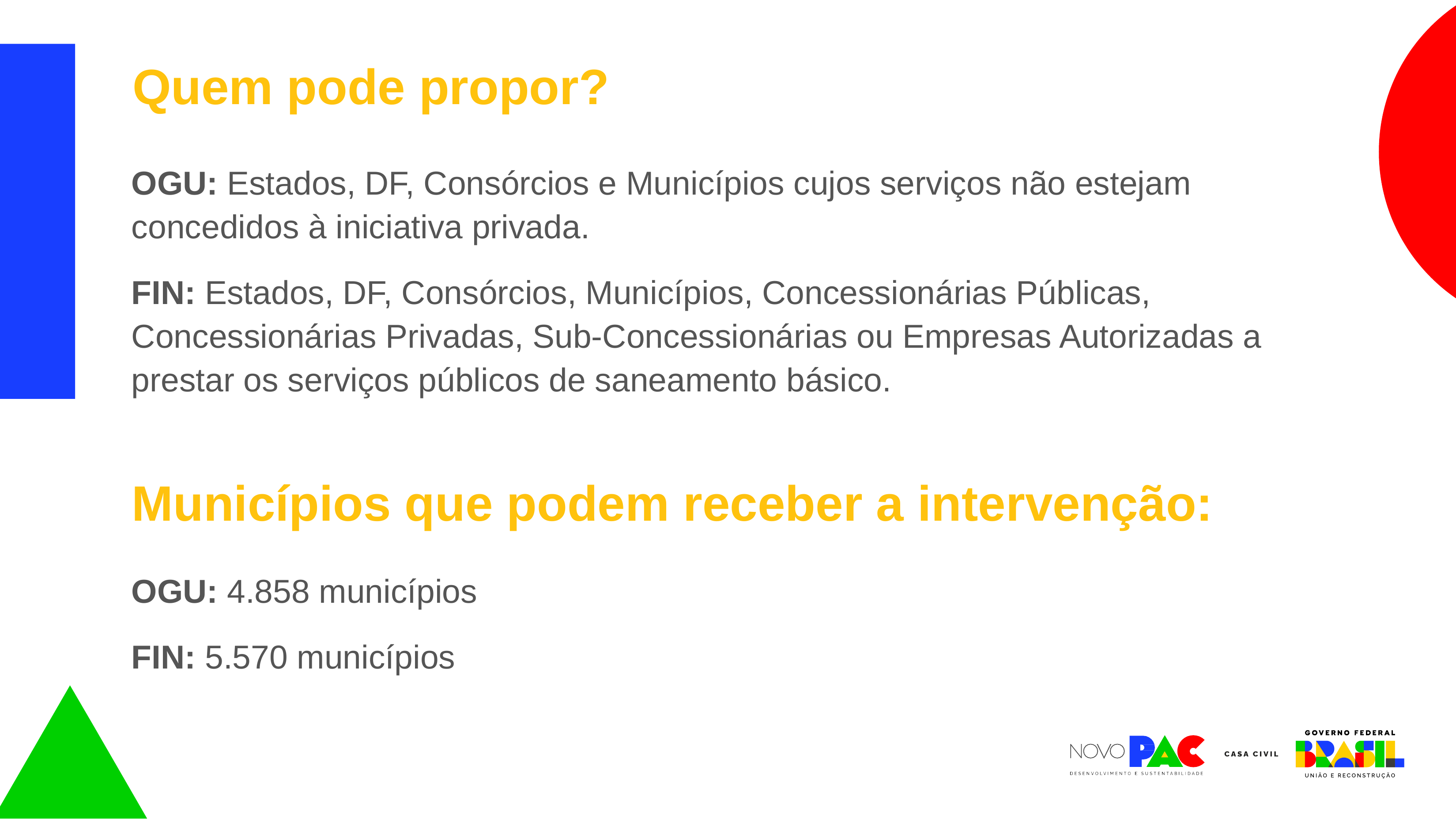

Quem pode propor?
OGU: Estados, DF, Consórcios e Municípios cujos serviços não estejam concedidos à iniciativa privada.
FIN: Estados, DF, Consórcios, Municípios, Concessionárias Públicas, Concessionárias Privadas, Sub-Concessionárias ou Empresas Autorizadas a prestar os serviços públicos de saneamento básico.
Municípios que podem receber a intervenção:
OGU: 4.858 municípios
FIN: 5.570 municípios